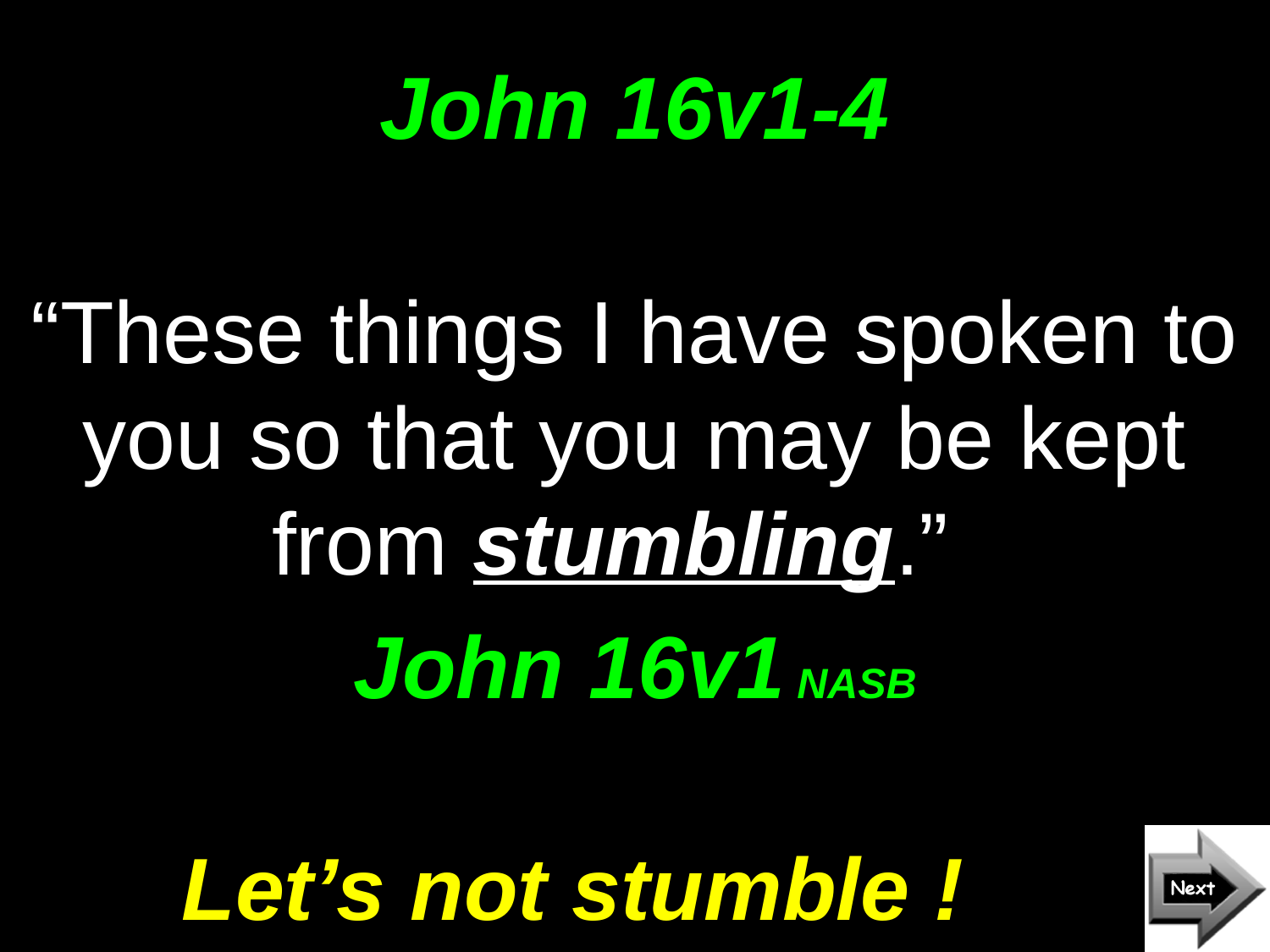

# John 16v1-4
“These things I have spoken to you so that you may be kept from stumbling.”
John 16v1 NASB
Let’s not stumble !